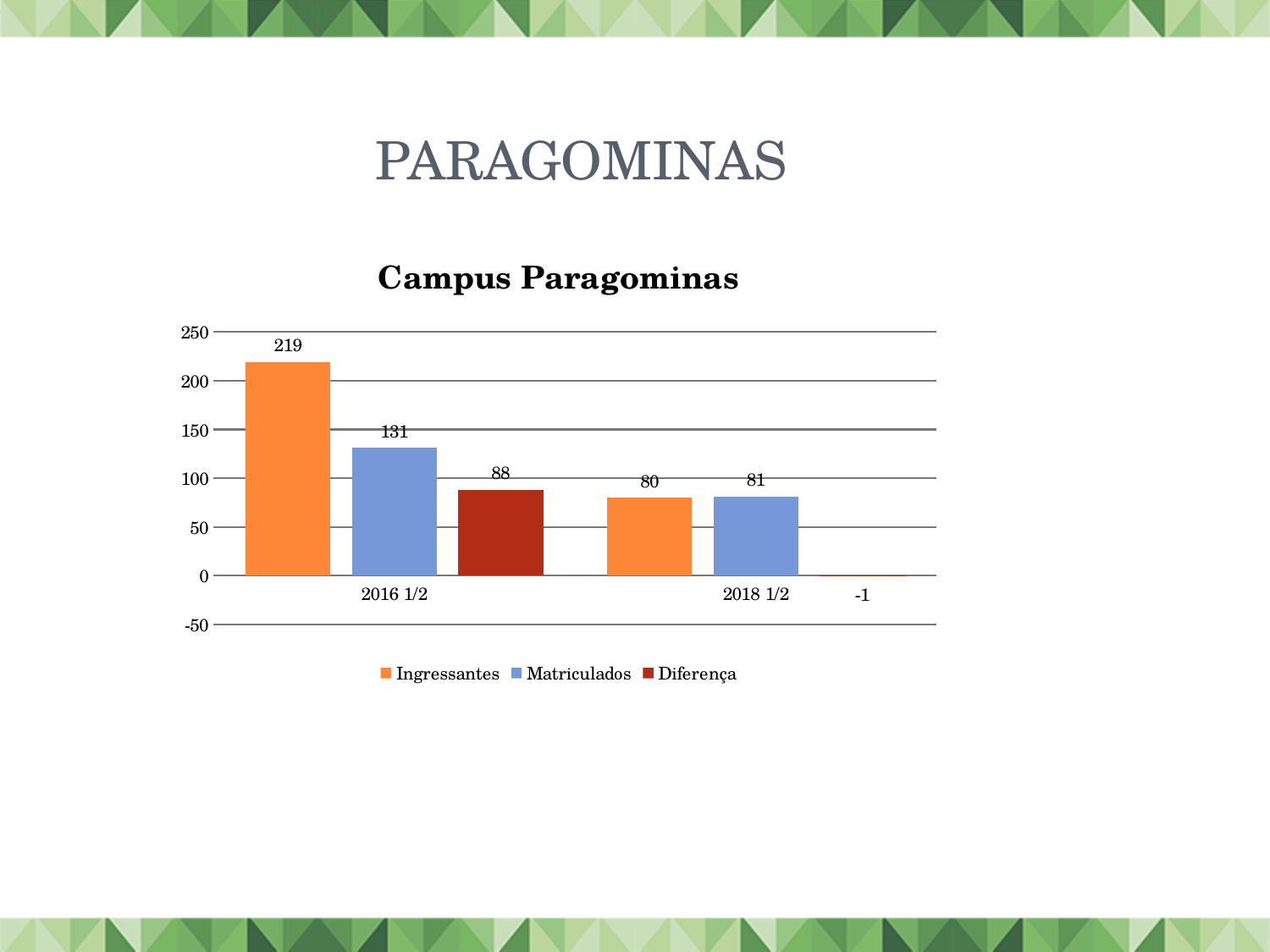

# paragominas

### Chart: Campus Paragominas

| Category | Ingressantes | Matriculados | Diferença |
|---|---|---|---|
| 2016.5 | 219.0 | 131.0 | 88.0 |
| 2018.5 | 80.0 | 81.0 | -1.0 |